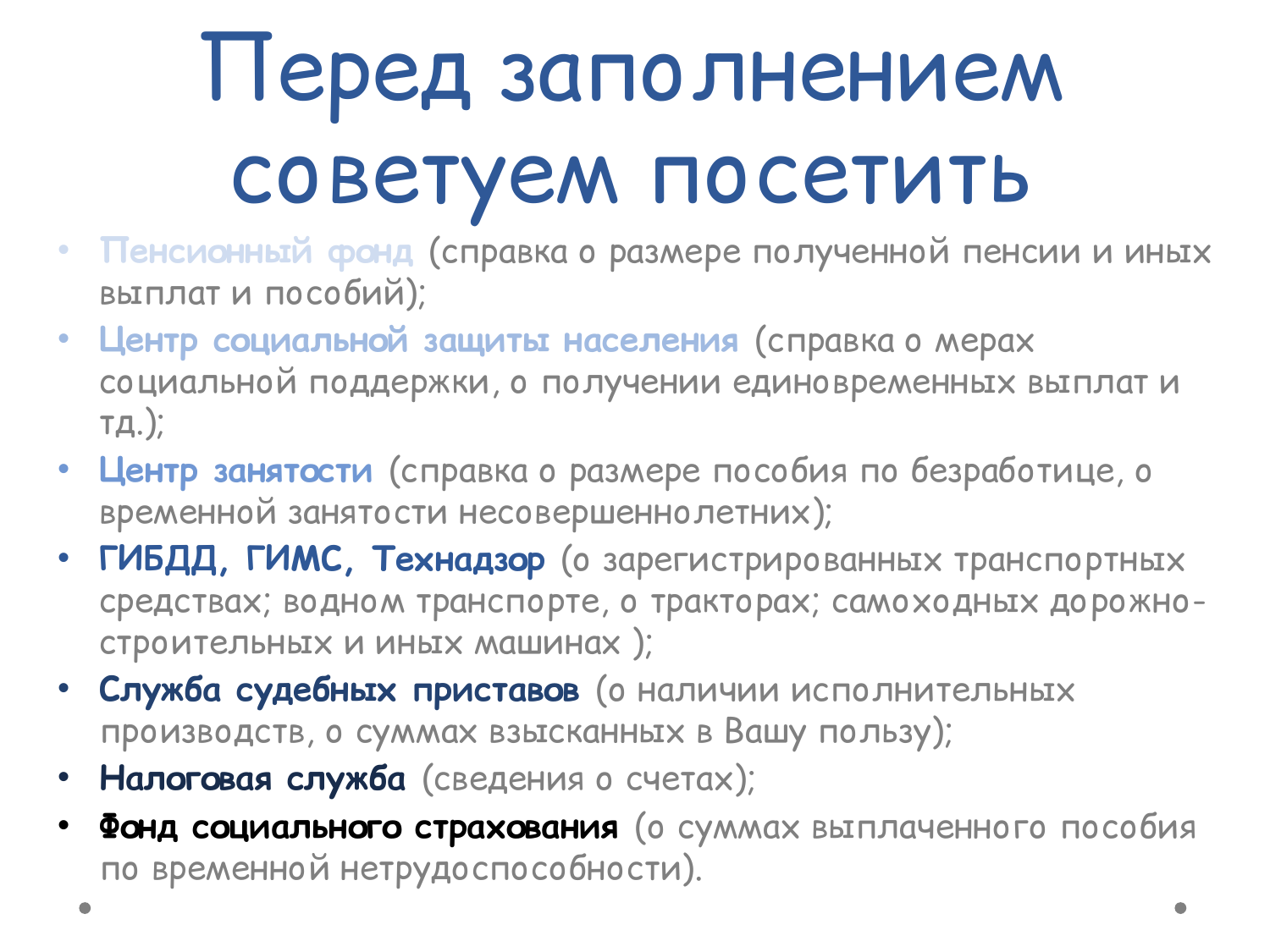

# Перед заполнением советуем посетить
Пенсионный фонд (справка о размере полученной пенсии и иных выплат и пособий);
Центр социальной защиты населения (справка о мерах социальной поддержки, о получении единовременных выплат и тд.);
Центр занятости (справка о размере пособия по безработице, о временной занятости несовершеннолетних);
ГИБДД, ГИМС, Технадзор (о зарегистрированных транспортных средствах; водном транспорте, о тракторах; самоходных дорожно-строительных и иных машинах );
Служба судебных приставов (о наличии исполнительных производств, о суммах взысканных в Вашу пользу);
Налоговая служба (сведения о счетах);
Фонд социального страхования (о суммах выплаченного пособия по временной нетрудоспособности).